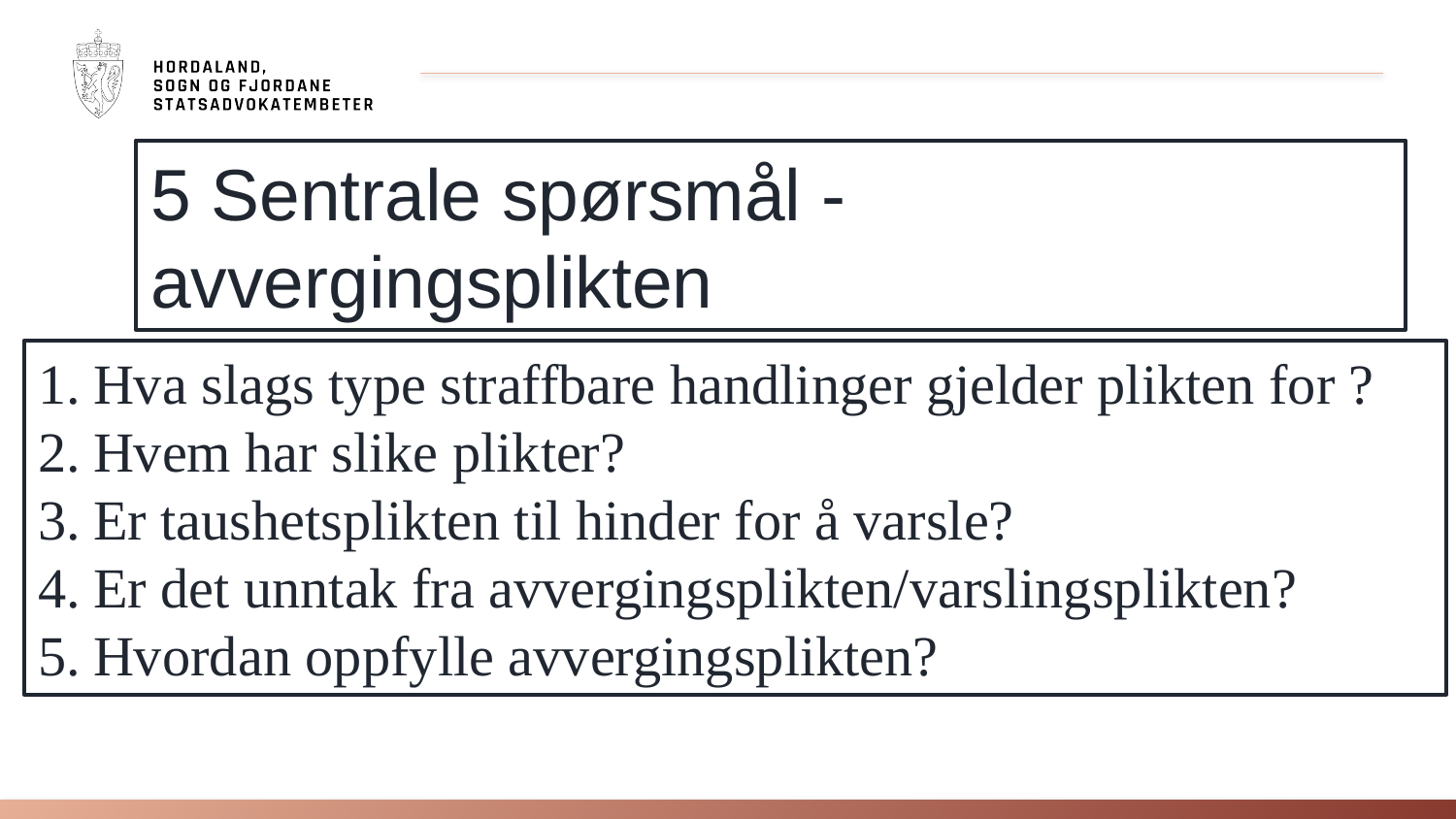

5 Sentrale spørsmål - avvergingsplikten
Hva slags type straffbare handlinger gjelder plikten for ?
Hvem har slike plikter?
Er taushetsplikten til hinder for å varsle?
Er det unntak fra avvergingsplikten/varslingsplikten?
Hvordan oppfylle avvergingsplikten?